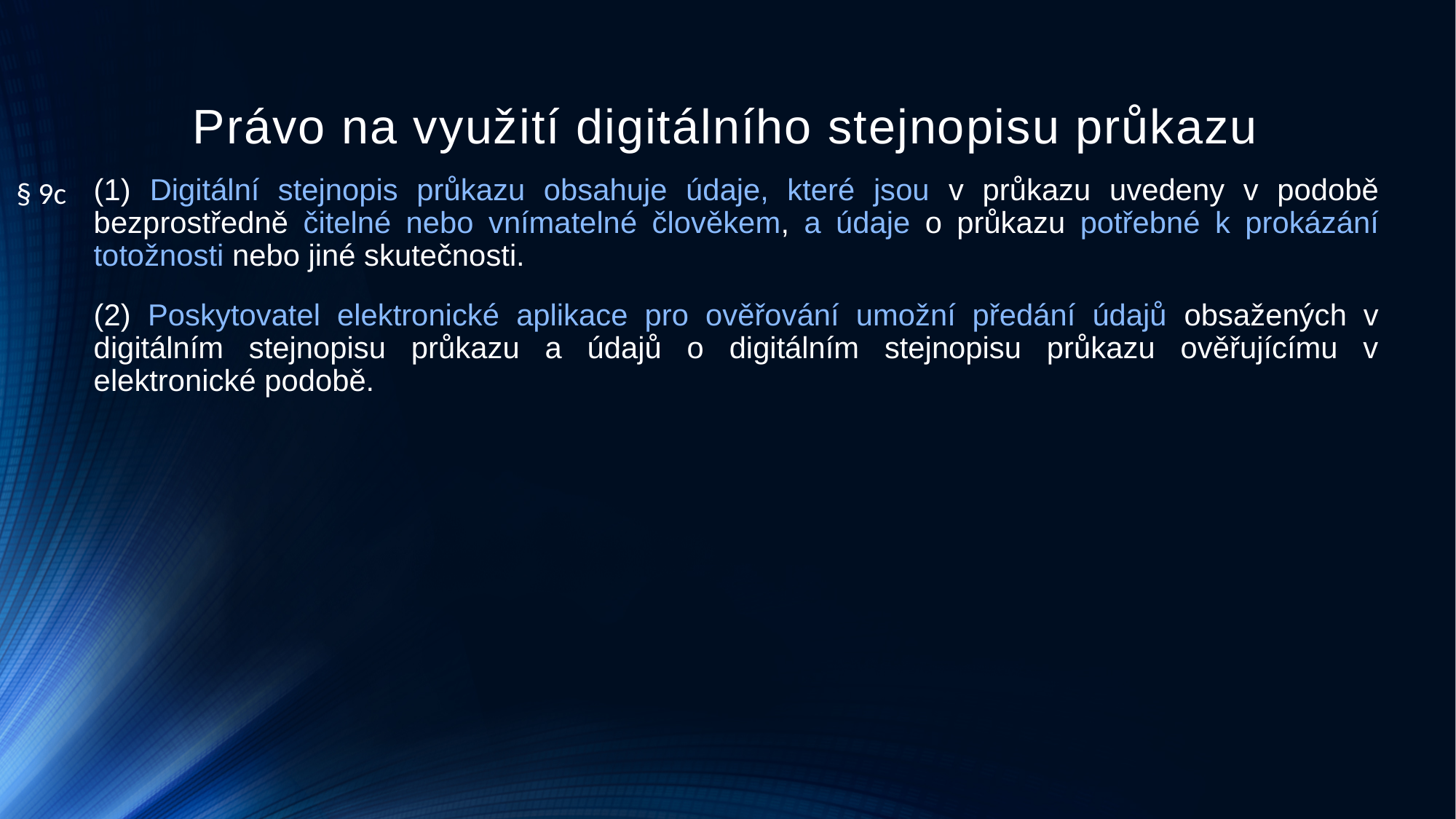

# Právo na využití digitálního stejnopisu průkazu
§ 9c

(1) Digitální stejnopis průkazu obsahuje údaje, které jsou v průkazu uvedeny v podobě bezprostředně čitelné nebo vnímatelné člověkem, a údaje o průkazu potřebné k prokázání totožnosti nebo jiné skutečnosti.
(2) Poskytovatel elektronické aplikace pro ověřování umožní předání údajů obsažených v digitálním stejnopisu průkazu a údajů o digitálním stejnopisu průkazu ověřujícímu v elektronické podobě.